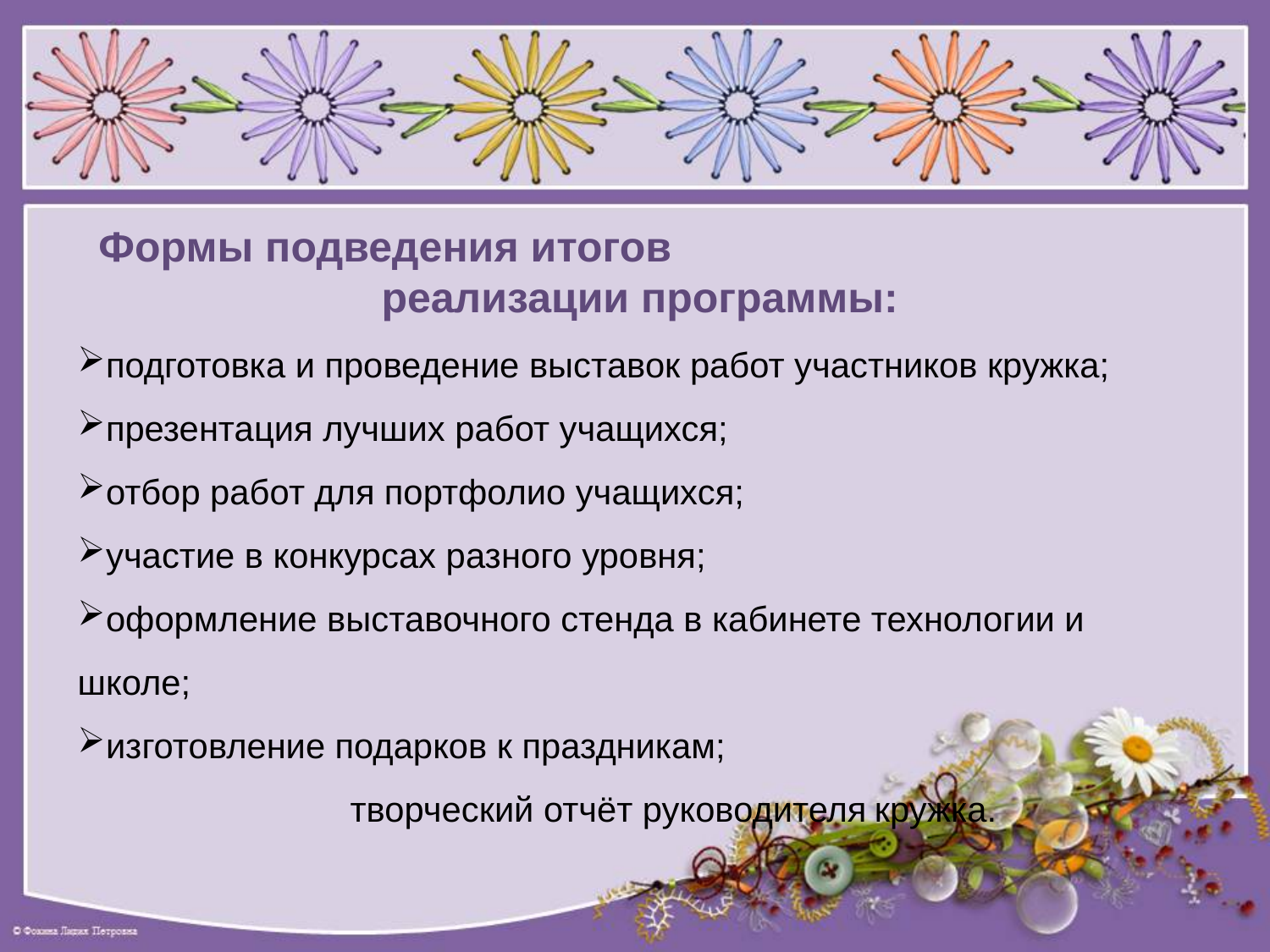

Формы подведения итогов                                            реализации программы:
подготовка и проведение выставок работ участников кружка;
презентация лучших работ учащихся;
отбор работ для портфолио учащихся;
участие в конкурсах разного уровня;
оформление выставочного стенда в кабинете технологии и школе;
изготовление подарков к праздникам;                                                                              творческий отчёт руководителя кружка.